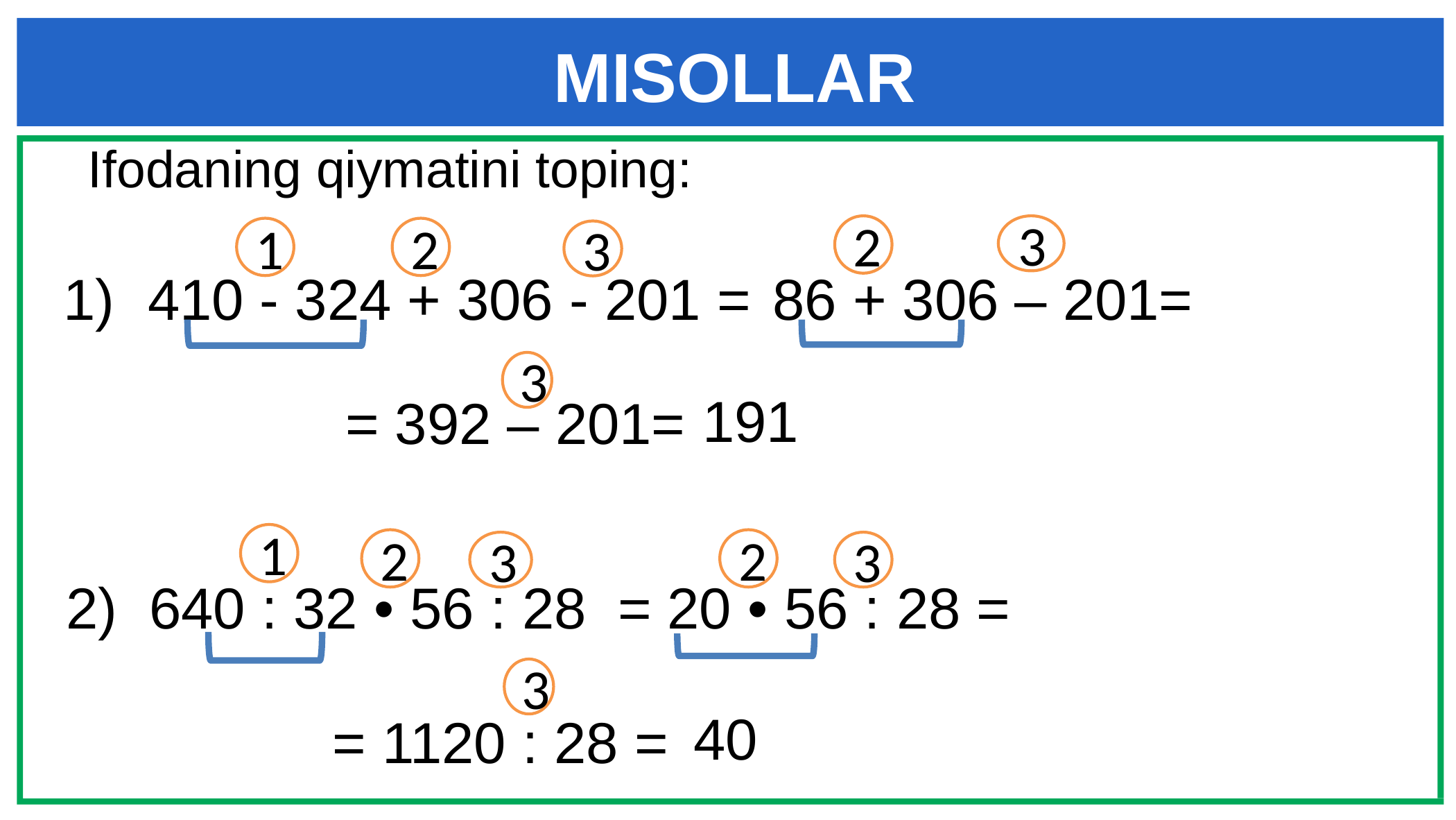

MISOLLAR
Ifodaning qiymatini toping:
2
3
1
2
3

410 - 324 + 306 - 201 =
86 + 306 – 201=
3
191
= 392 – 201=
1
2
2
3
3
2)  640 : 32 • 56 : 28
= 20 • 56 : 28 =

3
40
= 1120 : 28 =